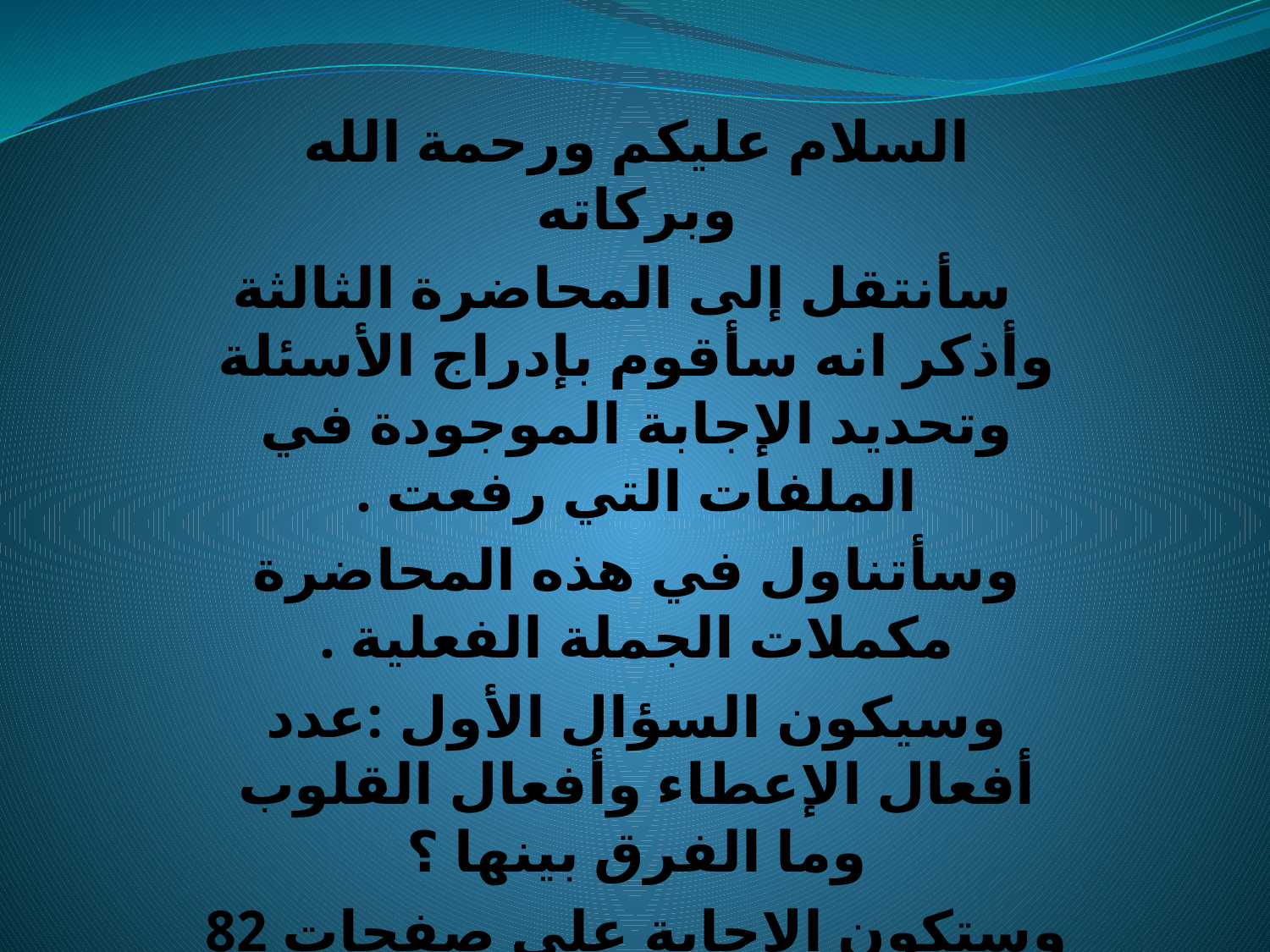

السلام عليكم ورحمة الله وبركاته
  سأنتقل إلى المحاضرة الثالثة وأذكر انه سأقوم بإدراج الأسئلة وتحديد الإجابة الموجودة في الملفات التي رفعت .
وسأتناول في هذه المحاضرة مكملات الجملة الفعلية .
وسيكون السؤال الأول :عدد أفعال الإعطاء وأفعال القلوب وما الفرق بينها ؟
وستكون الإجابة على صفحات 82 و83 و84كما موضح بالصور المرفقة.